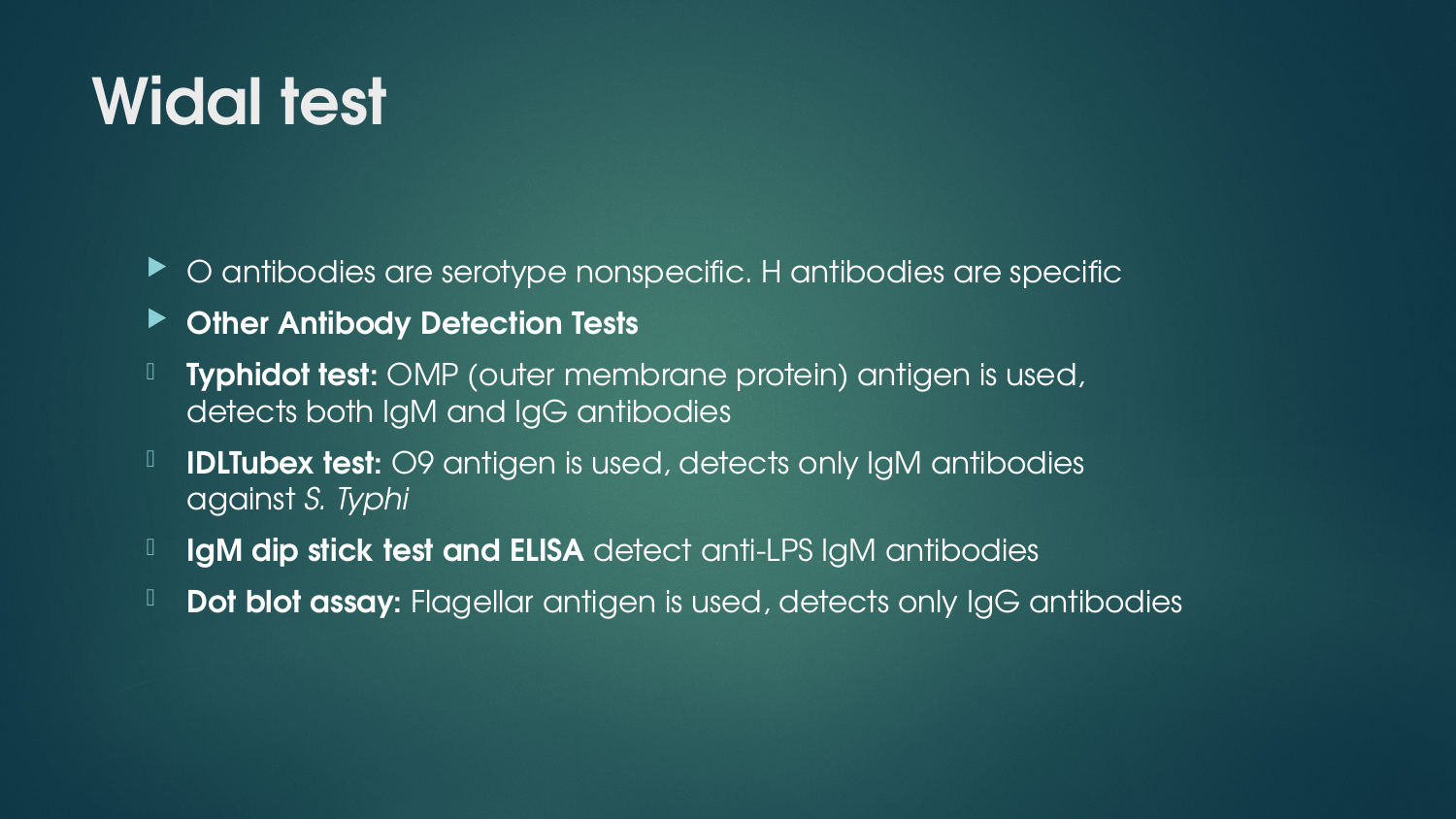

# Widal test
O antibodies are serotype nonspecific. H antibodies are specific
Other Antibody Detection Tests
Typhidot test: OMP (outer membrane protein) antigen is used, detects both IgM and IgG antibodies
IDLTubex test: O9 antigen is used, detects only IgM antibodies against S. Typhi
IgM dip stick test and ELISA detect anti-LPS IgM antibodies
Dot blot assay: Flagellar antigen is used, detects only IgG antibodies